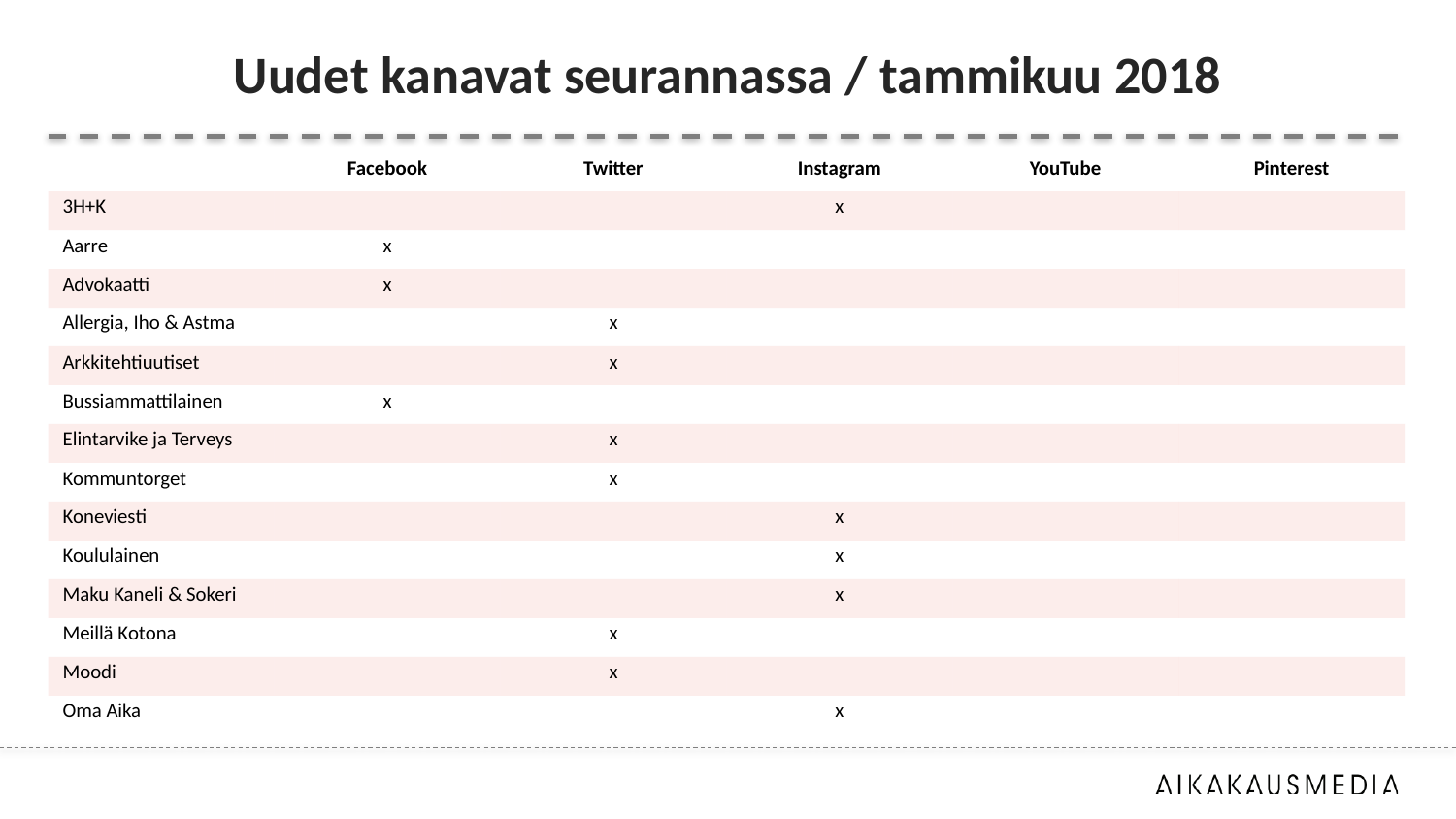

# Uudet kanavat seurannassa / tammikuu 2018
|  | Facebook | Twitter | Instagram | YouTube | Pinterest |
| --- | --- | --- | --- | --- | --- |
| 3H+K |  |  | x |  |  |
| Aarre | x |  |  |  |  |
| Advokaatti | x |  |  |  |  |
| Allergia, Iho & Astma |  | x |  |  |  |
| Arkkitehtiuutiset |  | x |  |  |  |
| Bussiammattilainen | x |  |  |  |  |
| Elintarvike ja Terveys |  | x |  |  |  |
| Kommuntorget |  | x |  |  |  |
| Koneviesti |  |  | x |  |  |
| Koululainen |  |  | x |  |  |
| Maku Kaneli & Sokeri |  |  | x |  |  |
| Meillä Kotona |  | x |  |  |  |
| Moodi |  | x |  |  |  |
| Oma Aika |  |  | x |  |  |